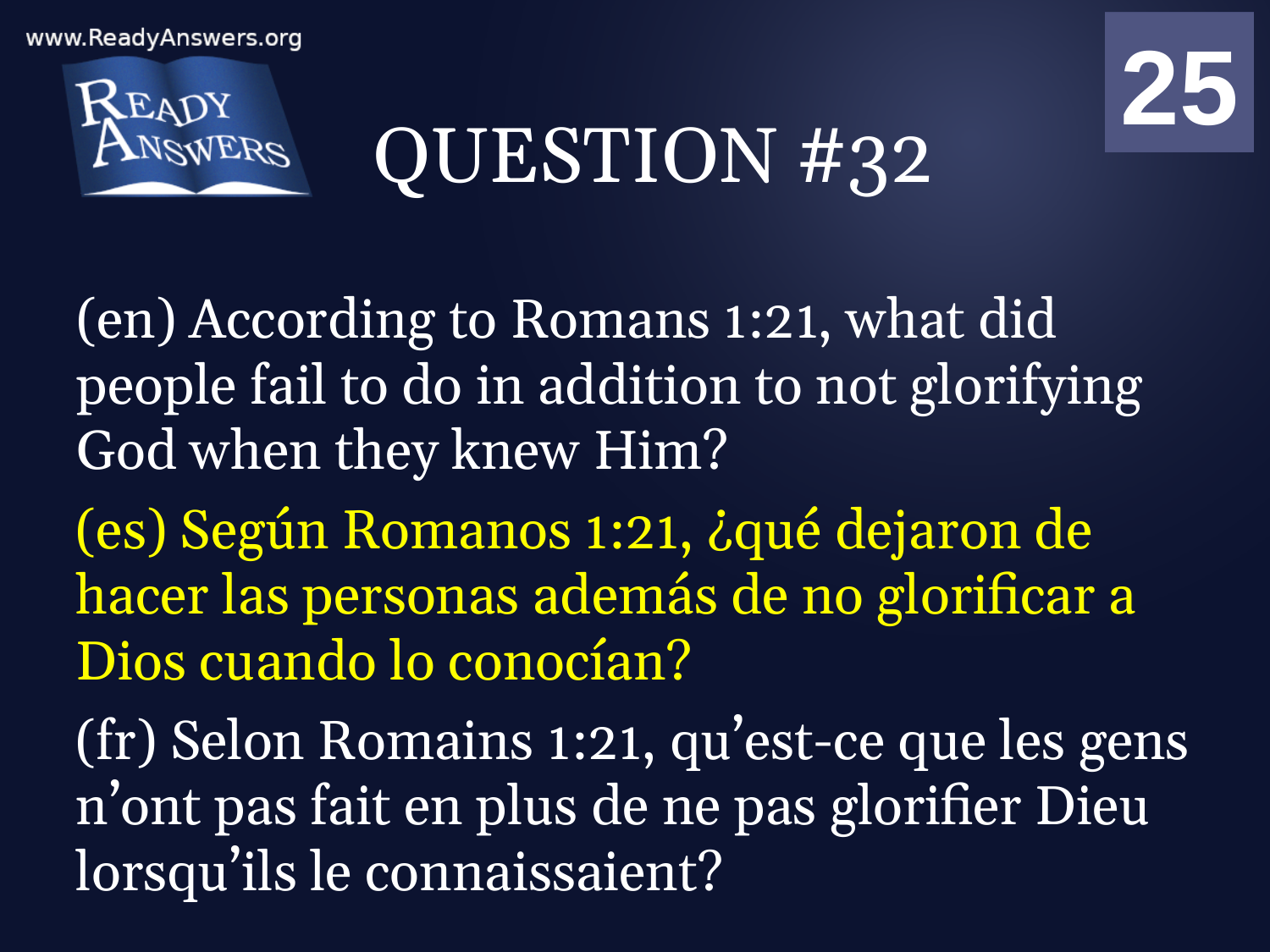

01
02
03
04
05
06
07
08
09
10
11
12
13
14
15
16
17
18
19
20
21
22
23
24
25
00
# QUESTION #32
(en) According to Romans 1:21, what did people fail to do in addition to not glorifying God when they knew Him?
(es) Según Romanos 1:21, ¿qué dejaron de hacer las personas además de no glorificar a Dios cuando lo conocían?
(fr) Selon Romains 1:21, qu’est-ce que les gens n’ont pas fait en plus de ne pas glorifier Dieu lorsqu’ils le connaissaient?